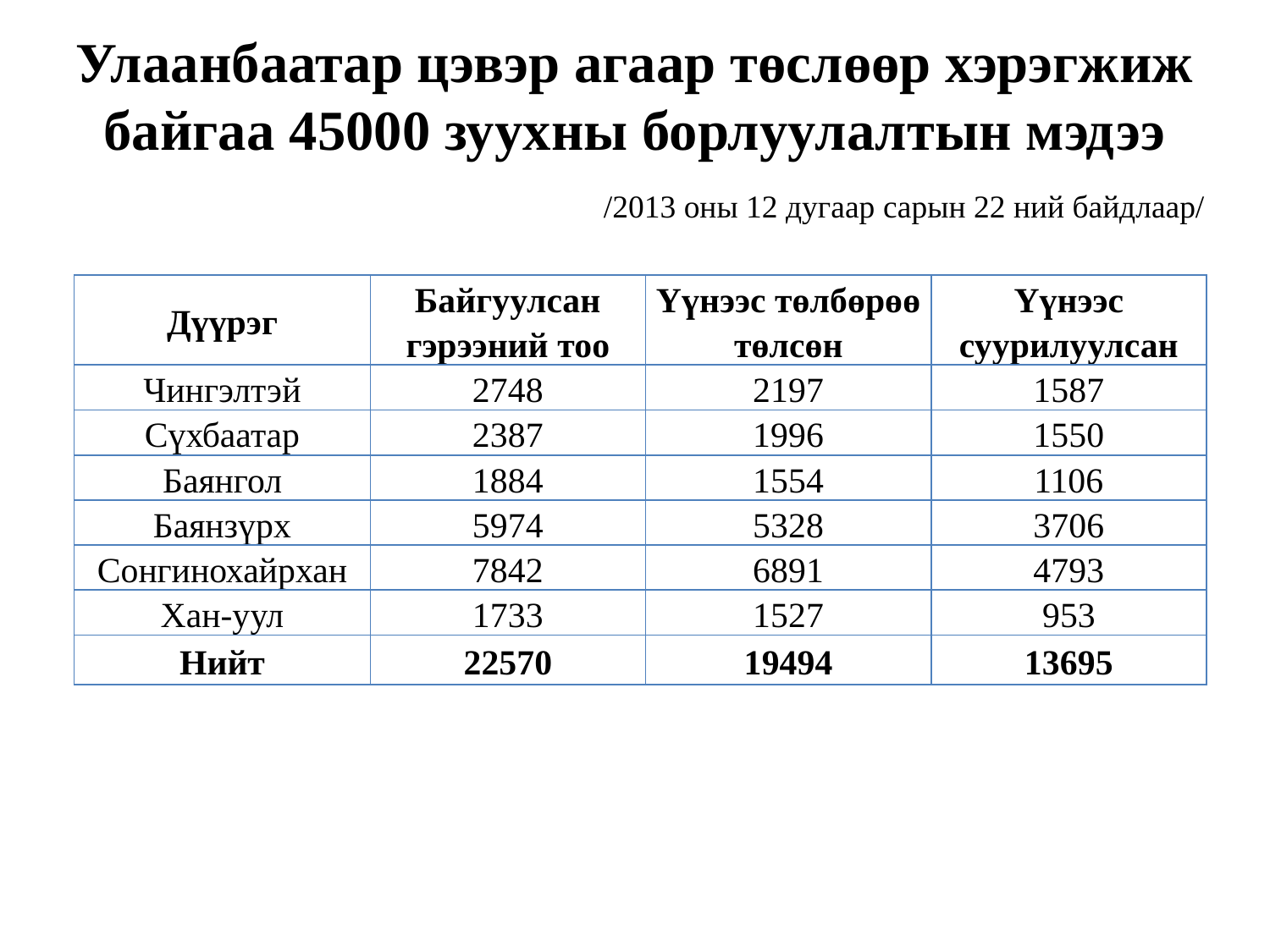

# Улаанбаатар цэвэр агаар төслөөр хэрэгжиж байгаа 45000 зуухны борлуулалтын мэдээ /2013 оны 12 дугаар сарын 22 ний байдлаар/
| Дүүрэг | Байгуулсан гэрээний тоо | Үүнээс төлбөрөө төлсөн | Үүнээс суурилуулсан |
| --- | --- | --- | --- |
| Чингэлтэй | 2748 | 2197 | 1587 |
| Сүхбаатар | 2387 | 1996 | 1550 |
| Баянгол | 1884 | 1554 | 1106 |
| Баянзүрх | 5974 | 5328 | 3706 |
| Сонгинохайрхан | 7842 | 6891 | 4793 |
| Хан-уул | 1733 | 1527 | 953 |
| Нийт | 22570 | 19494 | 13695 |